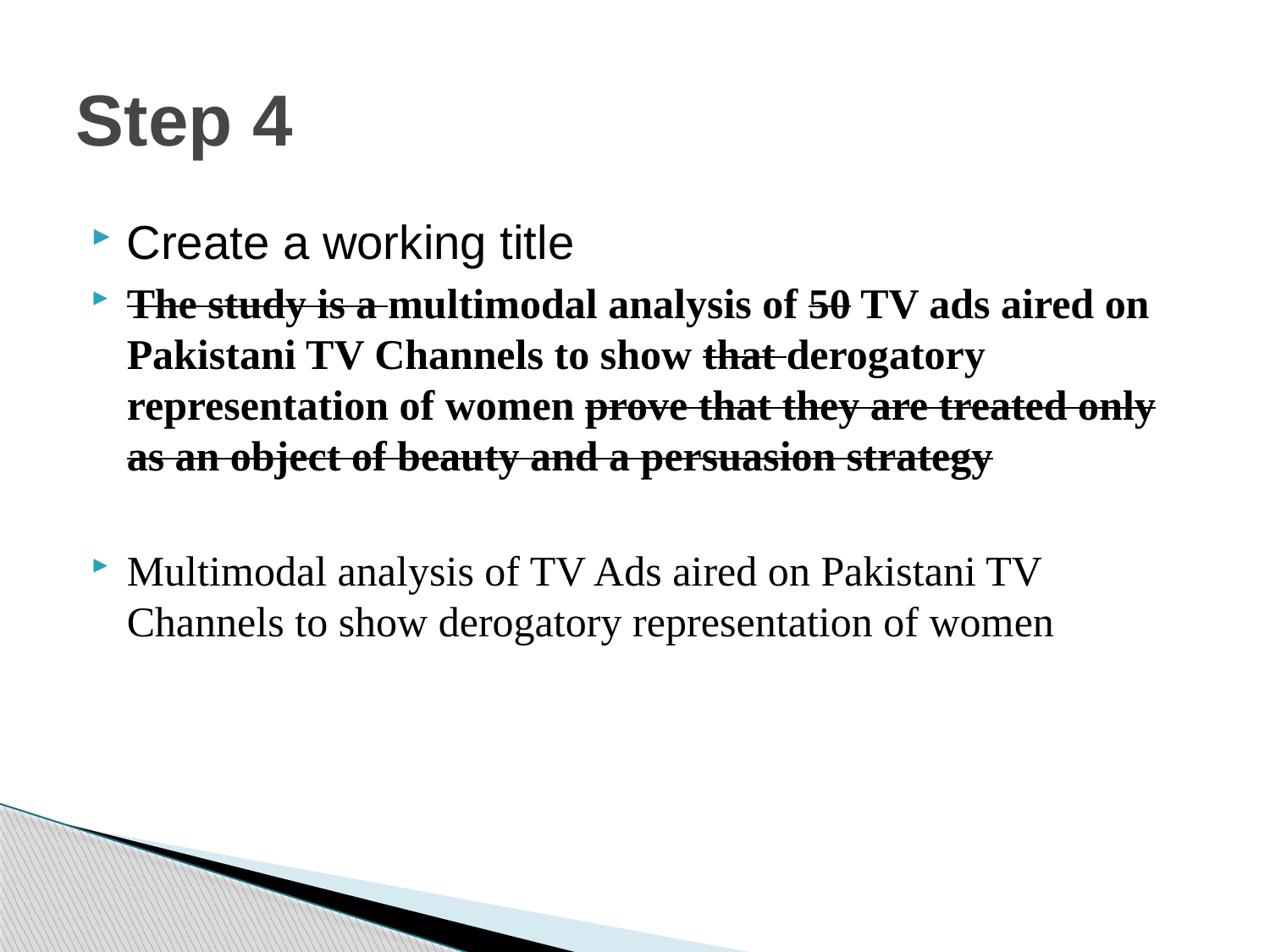

# Step 4
Create a working title
The study is a multimodal analysis of 50 TV ads aired on Pakistani TV Channels to show that derogatory representation of women prove that they are treated only as an object of beauty and a persuasion strategy

Multimodal analysis of TV Ads aired on Pakistani TV Channels to show derogatory representation of women